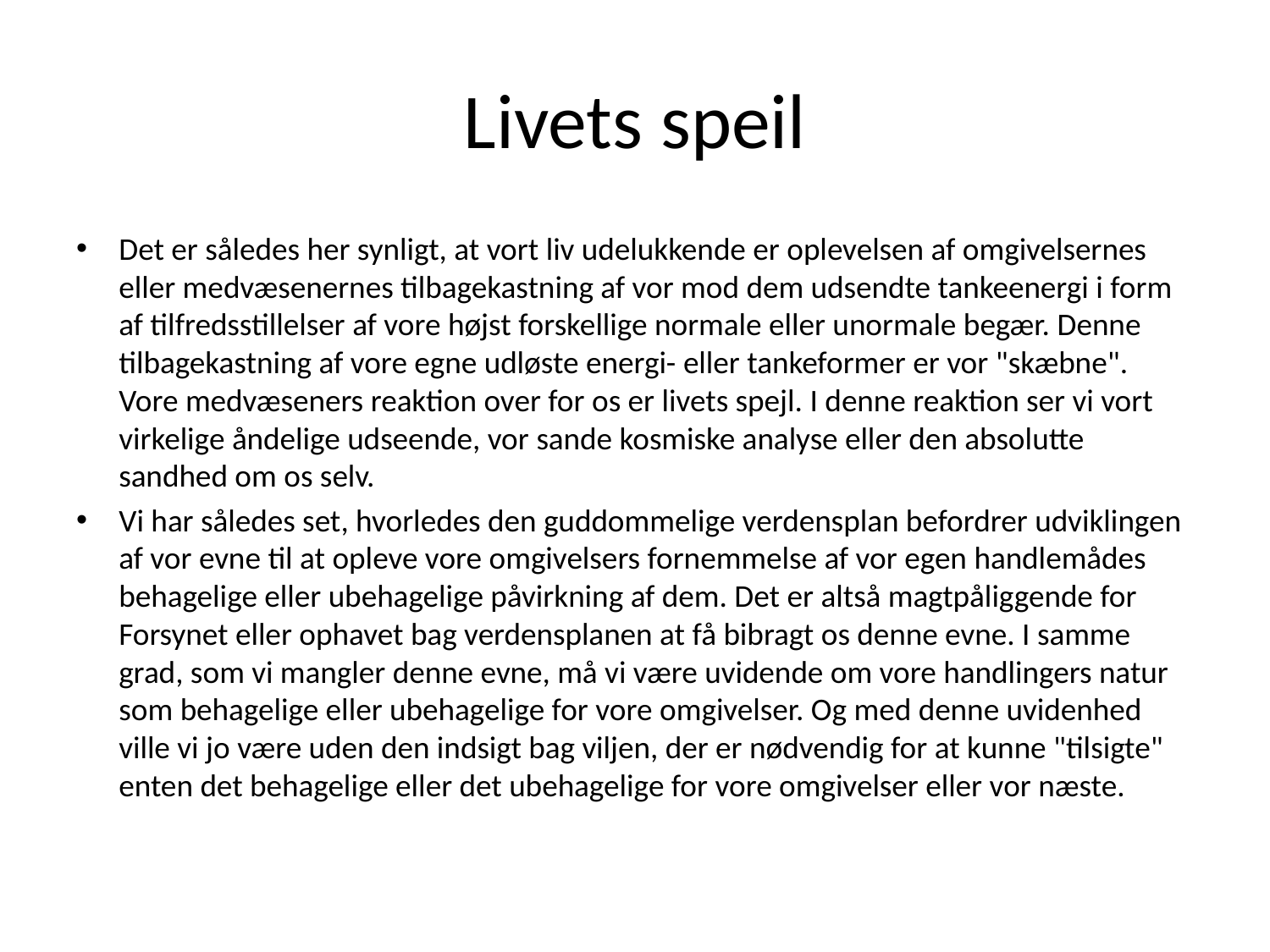

# Livets speil
Det er således her synligt, at vort liv udelukkende er oplevelsen af omgivelsernes eller medvæsenernes tilbagekastning af vor mod dem udsendte tankeenergi i form af tilfredsstillelser af vore højst forskellige normale eller unormale begær. Denne tilbagekastning af vore egne udløste energi- eller tankeformer er vor "skæbne". Vore medvæseners reaktion over for os er livets spejl. I denne reaktion ser vi vort virkelige åndelige udseende, vor sande kosmiske analyse eller den absolutte sandhed om os selv.
Vi har således set, hvorledes den guddommelige verdensplan befordrer udviklingen af vor evne til at opleve vore omgivelsers fornemmelse af vor egen handlemådes behagelige eller ubehagelige påvirkning af dem. Det er altså magtpåliggende for Forsynet eller ophavet bag verdensplanen at få bibragt os denne evne. I samme grad, som vi mangler denne evne, må vi være uvidende om vore handlingers natur som behagelige eller ubehagelige for vore omgivelser. Og med denne uvidenhed ville vi jo være uden den indsigt bag viljen, der er nødvendig for at kunne "tilsigte" enten det behagelige eller det ubehagelige for vore omgivelser eller vor næste.